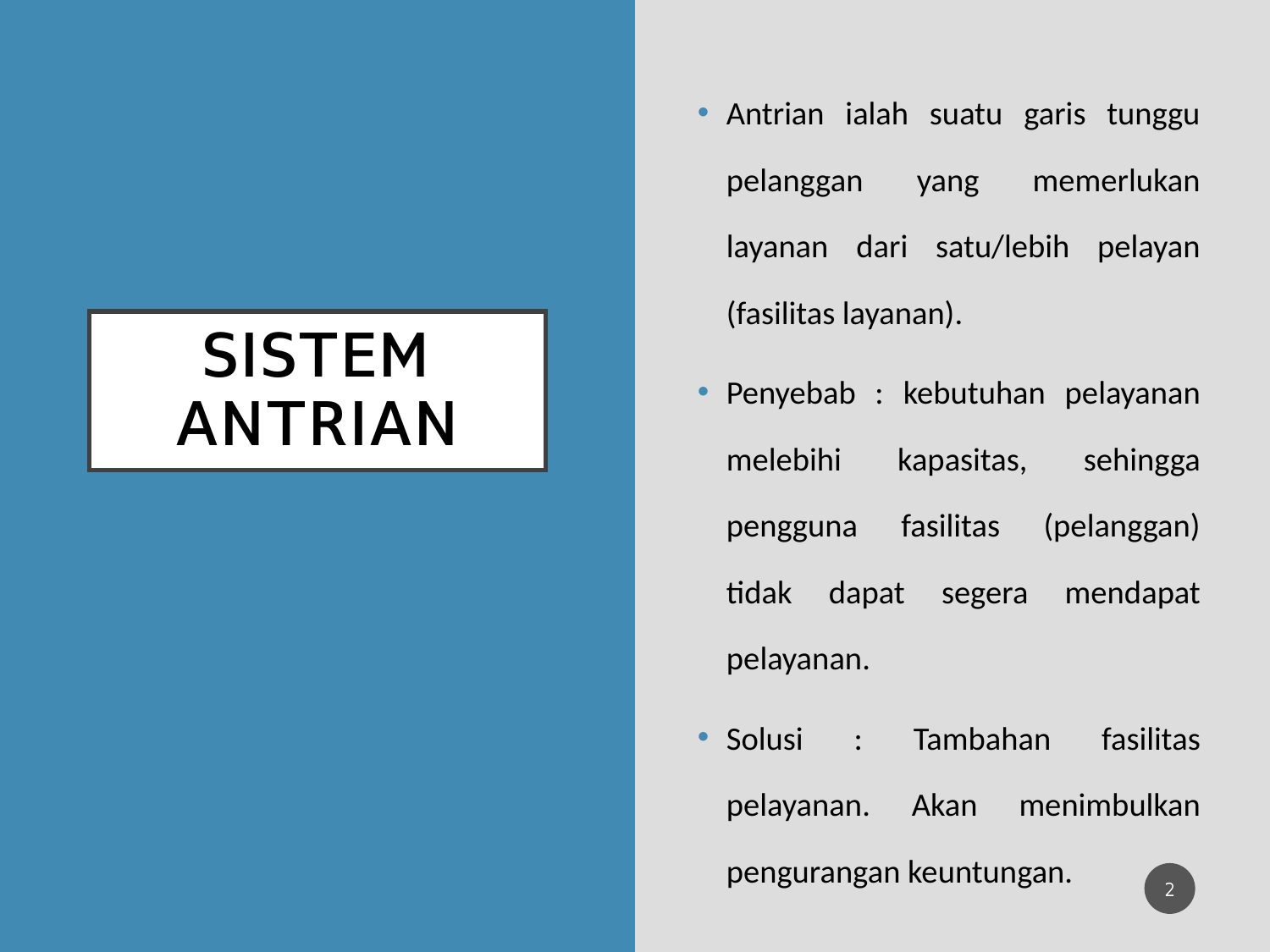

Antrian ialah suatu garis tunggu pelanggan yang memerlukan layanan dari satu/lebih pelayan (fasilitas layanan).
Penyebab : kebutuhan pelayanan melebihi kapasitas, sehingga pengguna fasilitas (pelanggan) tidak dapat segera mendapat pelayanan.
Solusi : Tambahan fasilitas pelayanan. Akan menimbulkan pengurangan keuntungan.

# Sistem Antrian

2